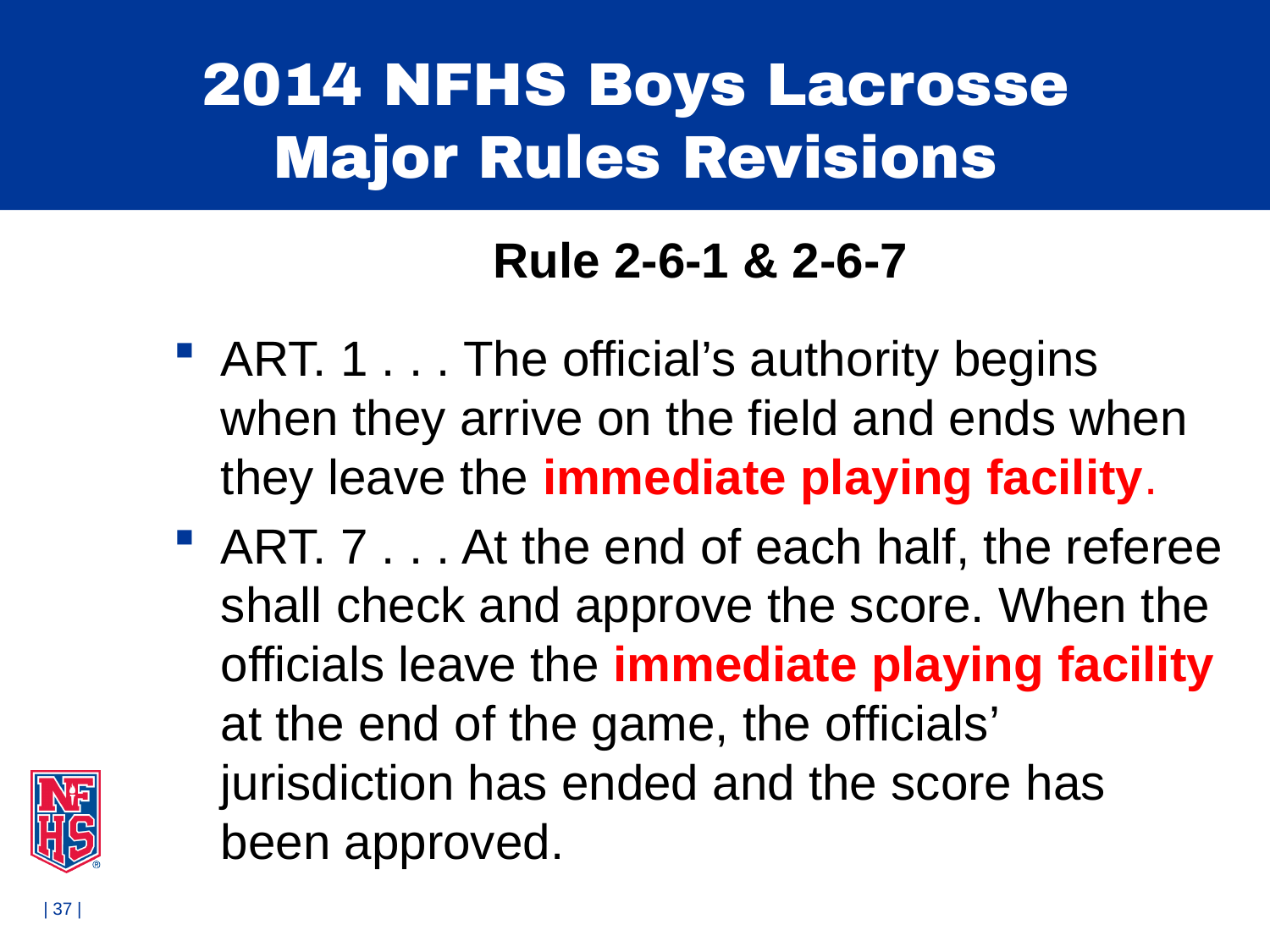

# 2014 NFHS Boys Lacrosse Major Rules Revisions
Rule 2-6-1 & 2-6-7

ART. 1 . . . The official’s authority begins when they arrive on the field and ends when they leave the immediate playing facility.
ART. 7 . . . At the end of each half, the referee shall check and approve the score. When the officials leave the immediate playing facility at the end of the game, the officials’ jurisdiction has ended and the score has been approved.